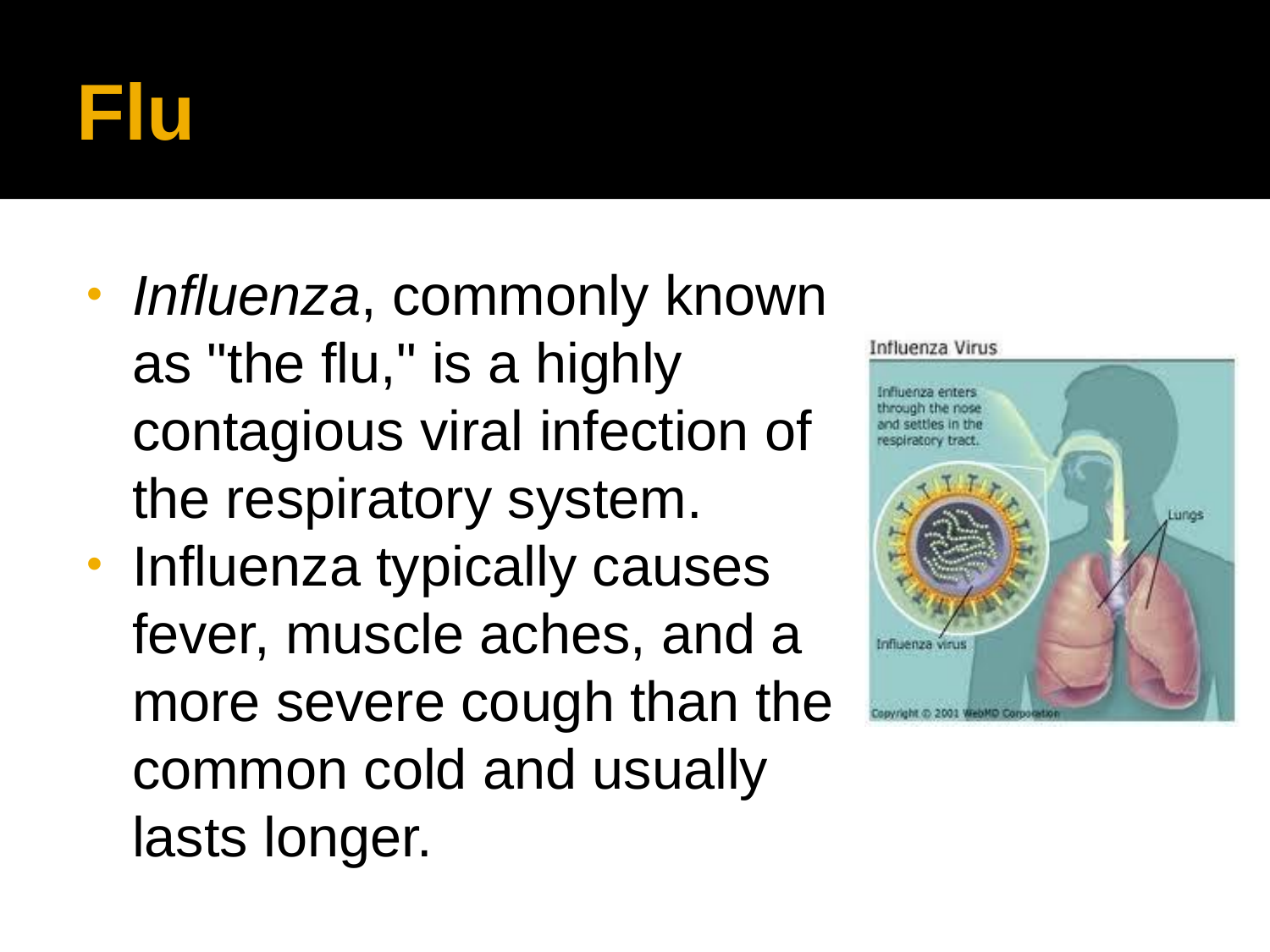

# Flu
Influenza, commonly known as "the flu," is a highly contagious viral infection of the respiratory system.
Influenza typically causes fever, muscle aches, and a more severe cough than the common cold and usually lasts longer.